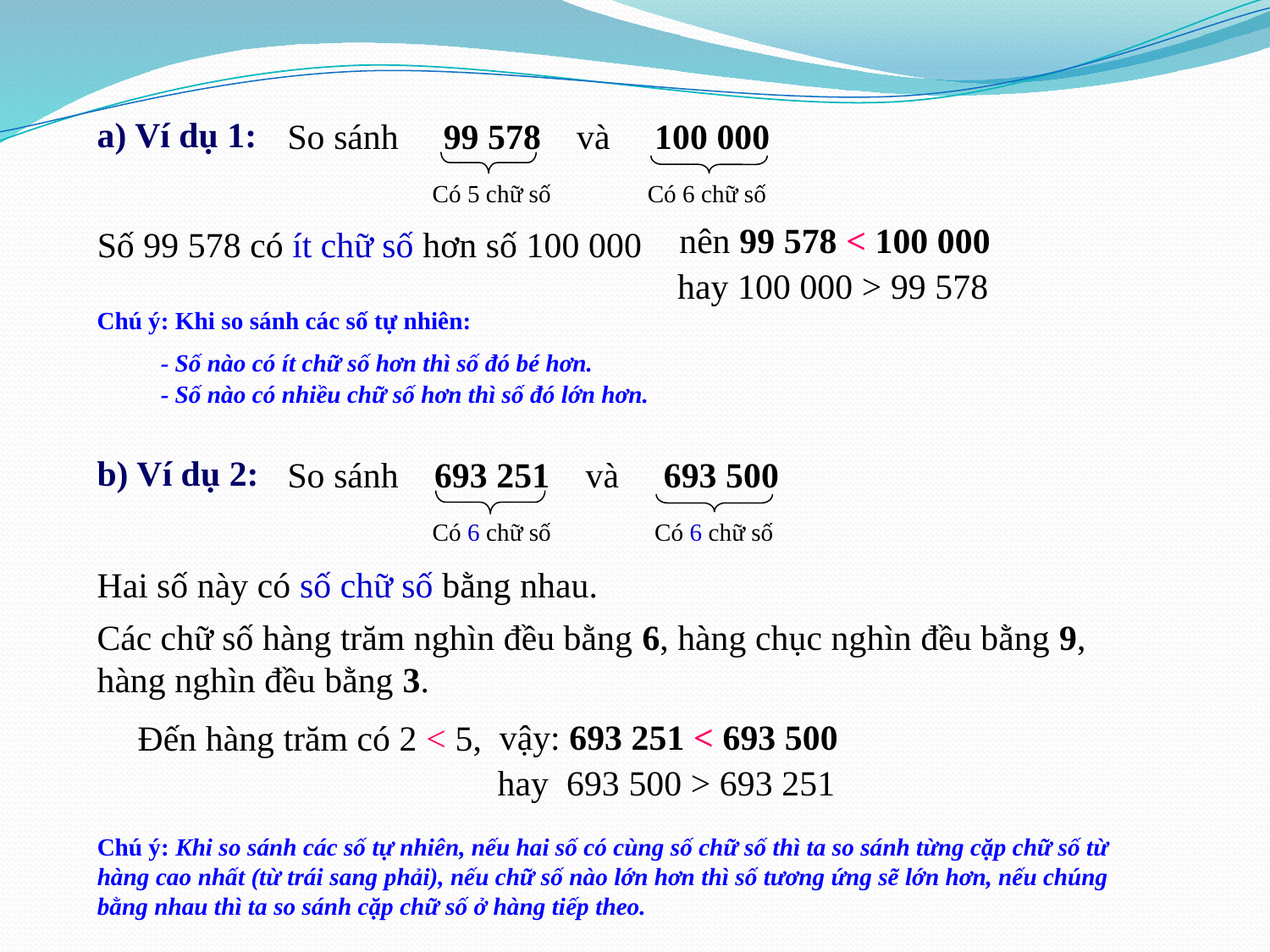

a) Ví dụ 1:

So sánh     99 578    và     100 000

Có 5 chữ số
Có 6 chữ số
nên 99 578 < 100 000
Số 99 578 có ít chữ số hơn số 100 000
 hay 100 000 > 99 578
Chú ý: Khi so sánh các số tự nhiên:
- Số nào có ít chữ số hơn thì số đó bé hơn.
- Số nào có nhiều chữ số hơn thì số đó lớn hơn.
b) Ví dụ 2:

So sánh    693 251    và     693 500

Có 6 chữ số
Có 6 chữ số
Hai số này có số chữ số bằng nhau.
Các chữ số hàng trăm nghìn đều bằng 6, hàng chục nghìn đều bằng 9, hàng nghìn đều bằng 3.
vậy: 693 251 < 693 500
Đến hàng trăm có 2 < 5,
 hay  693 500 > 693 251
Chú ý: Khi so sánh các số tự nhiên, nếu hai số có cùng số chữ số thì ta so sánh từng cặp chữ số từ hàng cao nhất (từ trái sang phải), nếu chữ số nào lớn hơn thì số tương ứng sẽ lớn hơn, nếu chúng bằng nhau thì ta so sánh cặp chữ số ở hàng tiếp theo.